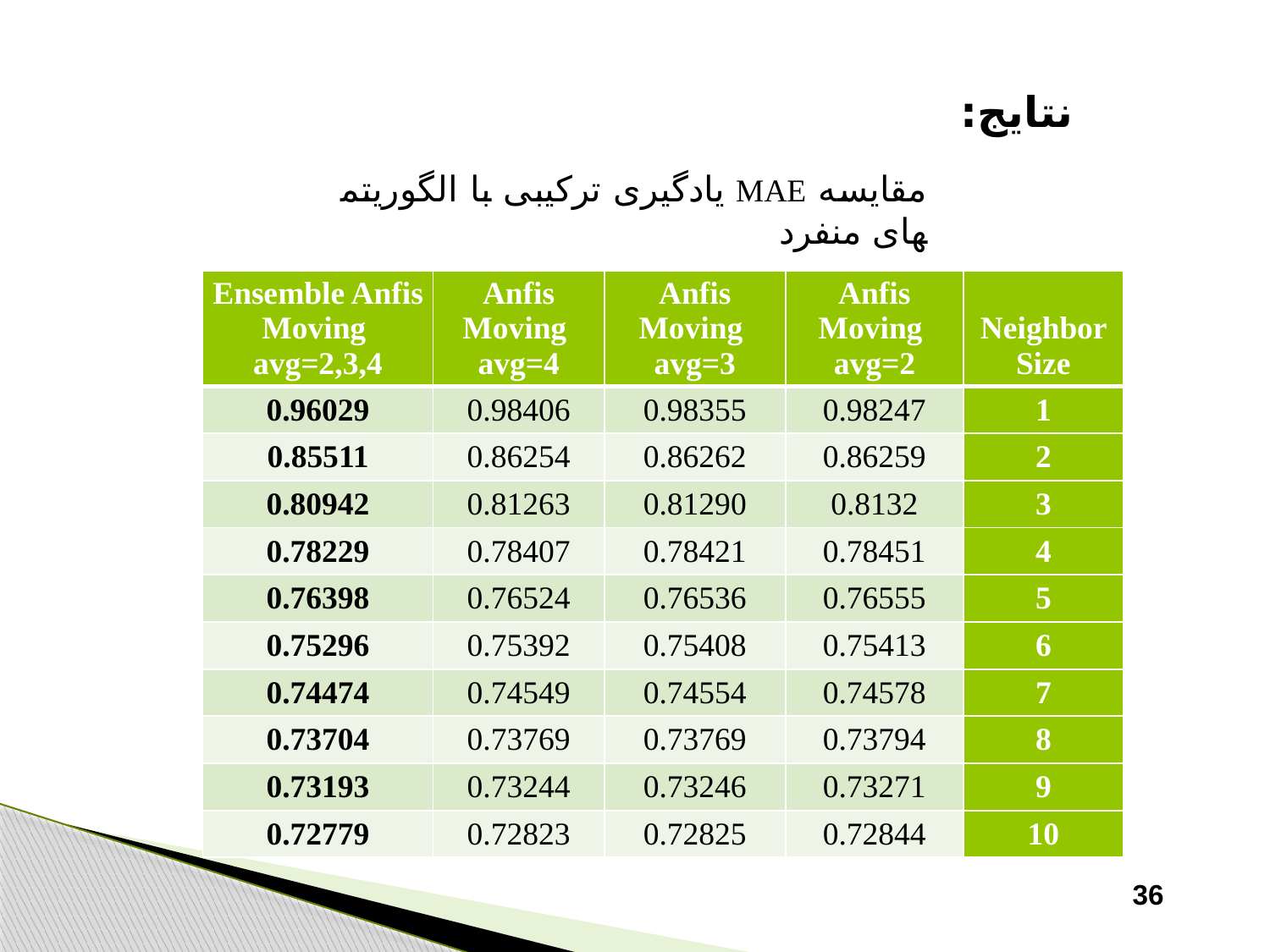

نتایج:
مقایسه MAE یادگیری ترکیبی با الگوریتم­های منفرد

| Ensemble Anfis Moving avg=2,3,4 | Anfis Moving avg=4 | Anfis Moving avg=3 | Anfis Moving avg=2 | Neighbor Size |
| --- | --- | --- | --- | --- |
| 0.96029 | 0.98406 | 0.98355 | 0.98247 | 1 |
| 0.85511 | 0.86254 | 0.86262 | 0.86259 | 2 |
| 0.80942 | 0.81263 | 0.81290 | 0.8132 | 3 |
| 0.78229 | 0.78407 | 0.78421 | 0.78451 | 4 |
| 0.76398 | 0.76524 | 0.76536 | 0.76555 | 5 |
| 0.75296 | 0.75392 | 0.75408 | 0.75413 | 6 |
| 0.74474 | 0.74549 | 0.74554 | 0.74578 | 7 |
| 0.73704 | 0.73769 | 0.73769 | 0.73794 | 8 |
| 0.73193 | 0.73244 | 0.73246 | 0.73271 | 9 |
| 0.72779 | 0.72823 | 0.72825 | 0.72844 | 10 |
36